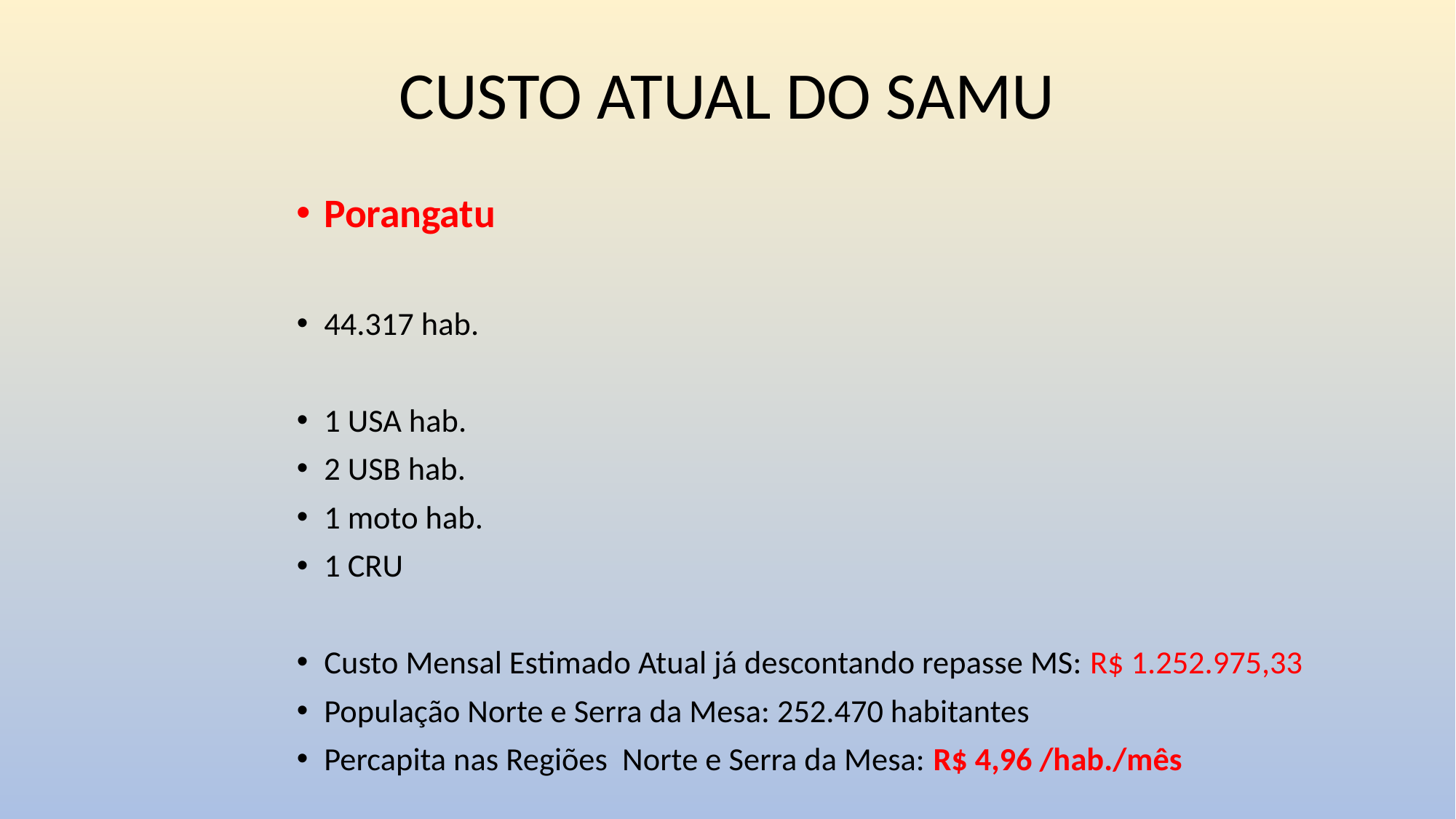

CUSTO ATUAL DO SAMU
Porangatu

44.317 hab.

1 USA hab.
2 USB hab.
1 moto hab.
1 CRU

Custo Mensal Estimado Atual já descontando repasse MS: R$ 1.252.975,33
População Norte e Serra da Mesa: 252.470 habitantes
Percapita nas Regiões  Norte e Serra da Mesa: R$ 4,96 /hab./mês